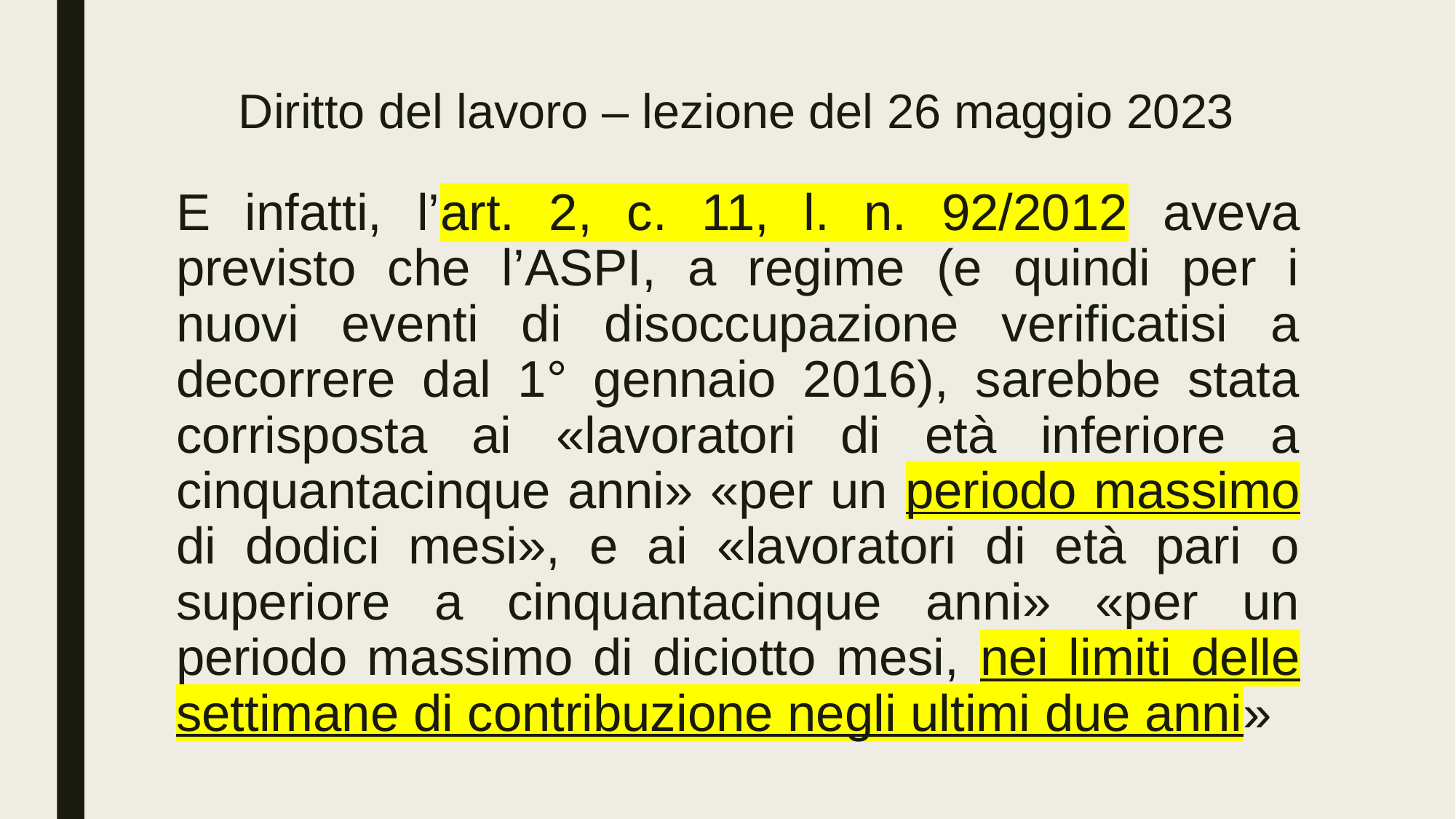

# Diritto del lavoro – lezione del 26 maggio 2023
E infatti, l’art. 2, c. 11, l. n. 92/2012 aveva previsto che l’ASPI, a regime (e quindi per i nuovi eventi di disoccupazione verificatisi a decorrere dal 1° gennaio 2016), sarebbe stata corrisposta ai «lavoratori di età inferiore a cinquantacinque anni» «per un periodo massimo di dodici mesi», e ai «lavoratori di età pari o superiore a cinquantacinque anni» «per un periodo massimo di diciotto mesi, nei limiti delle settimane di contribuzione negli ultimi due anni»